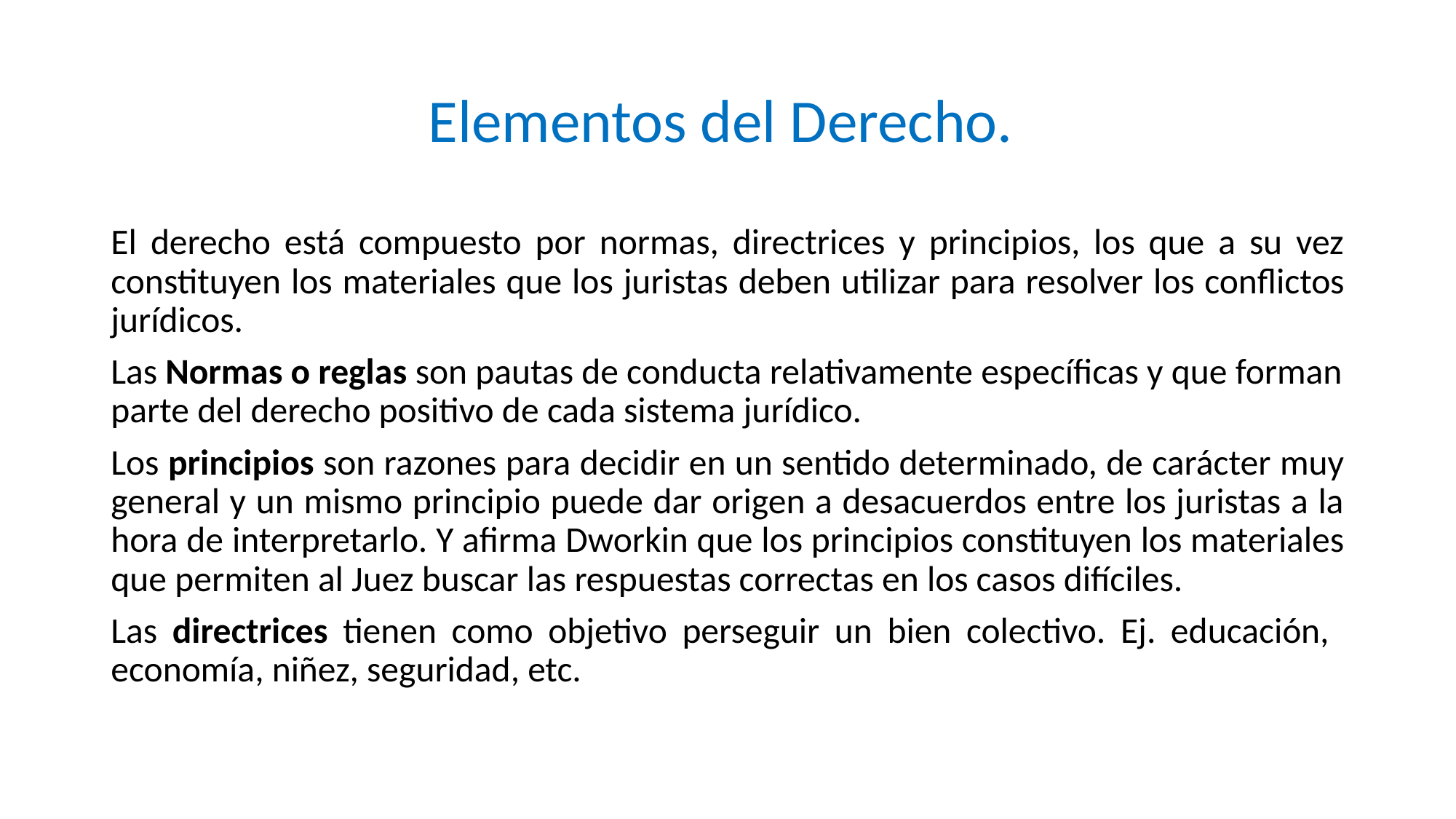

# Elementos del Derecho.
El derecho está compuesto por normas, directrices y principios, los que a su vez constituyen los materiales que los juristas deben utilizar para resolver los conflictos jurídicos.
Las Normas o reglas son pautas de conducta relativamente específicas y que forman parte del derecho positivo de cada sistema jurídico.
Los principios son razones para decidir en un sentido determinado, de carácter muy general y un mismo principio puede dar origen a desacuerdos entre los juristas a la hora de interpretarlo. Y afirma Dworkin que los principios constituyen los materiales que permiten al Juez buscar las respuestas correctas en los casos difíciles.
Las directrices tienen como objetivo perseguir un bien colectivo. Ej. educación,  economía, niñez, seguridad, etc.